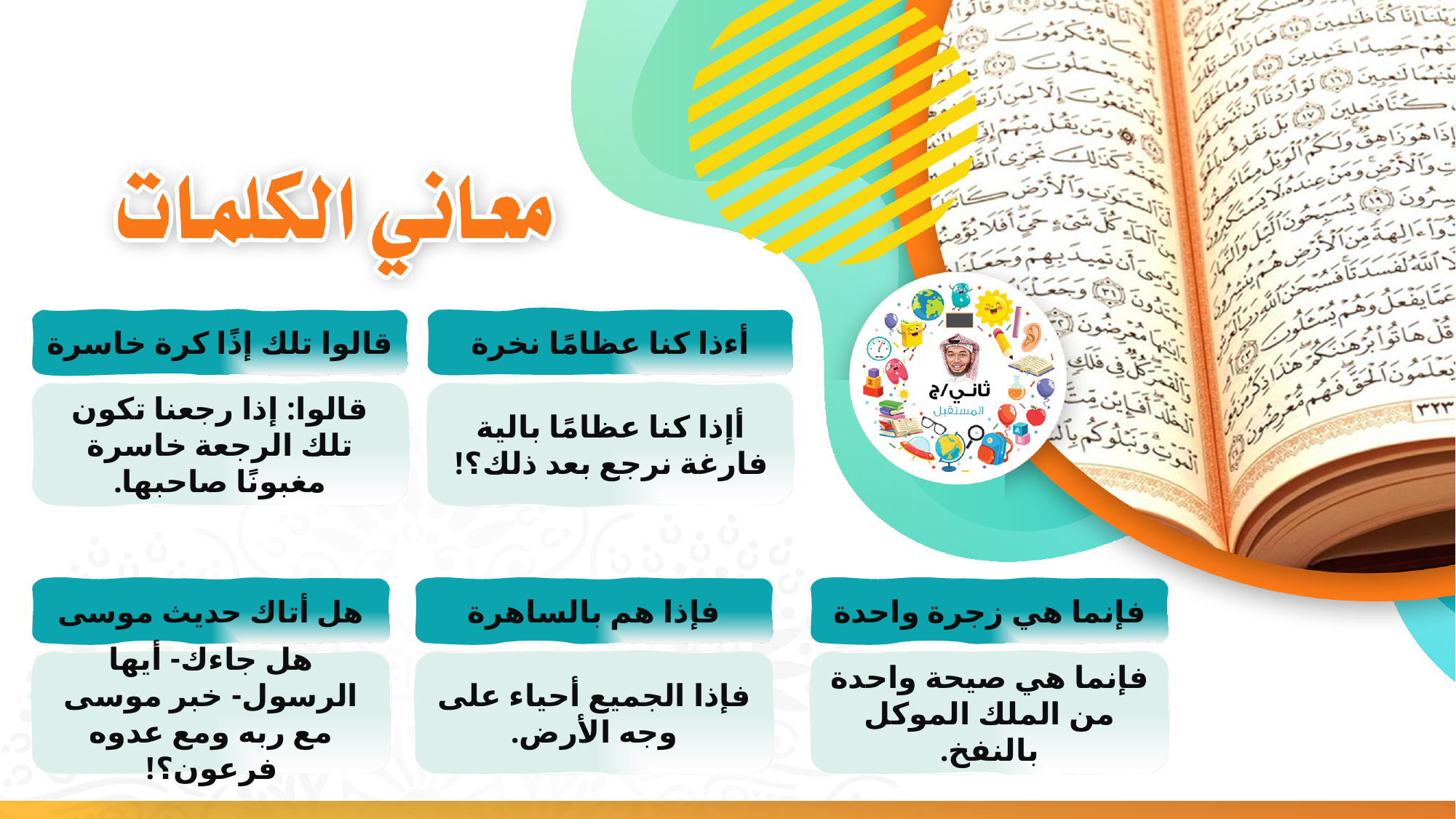

قالوا تلك إذًا كرة خاسرة
أءذا كنا عظامًا نخرة
قالوا: إذا رجعنا تكون تلك الرجعة خاسرة مغبونًا صاحبها.
أإذا كنا عظامًا بالية فارغة نرجع بعد ذلك؟!
هل أتاك حديث موسى
فإذا هم بالساهرة
فإنما هي زجرة واحدة
هل جاءك- أيها الرسول- خبر موسى مع ربه ومع عدوه فرعون؟!
فإذا الجميع أحياء على وجه الأرض.
فإنما هي صيحة واحدة من الملك الموكل بالنفخ.